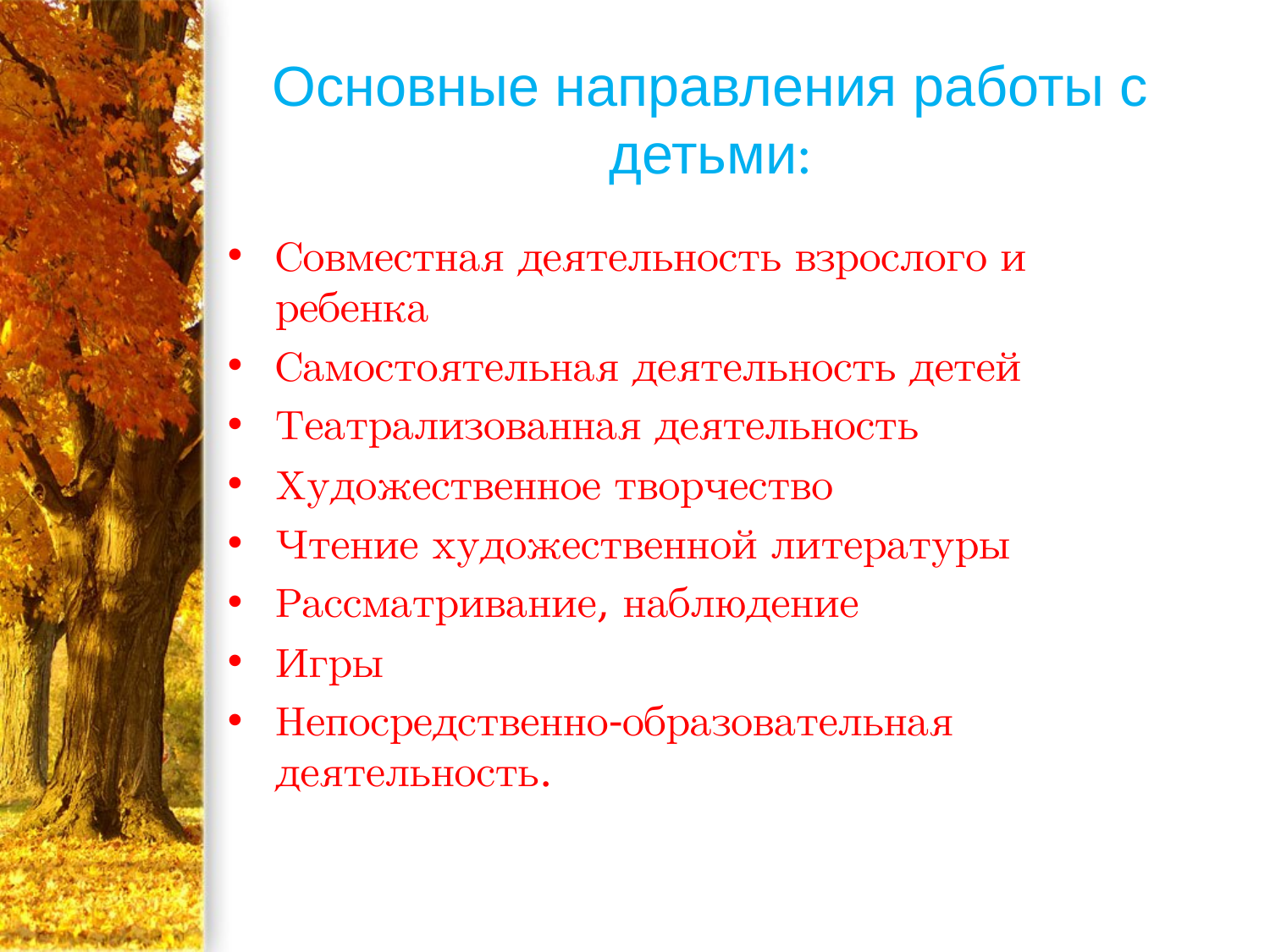

# Основные направления работы с детьми:
Совместная деятельность взрослого и ребенка
Самостоятельная деятельность детей
Театрализованная деятельность
Художественное творчество
Чтение художественной литературы
Рассматривание, наблюдение
Игры
Непосредственно-образовательная деятельность.